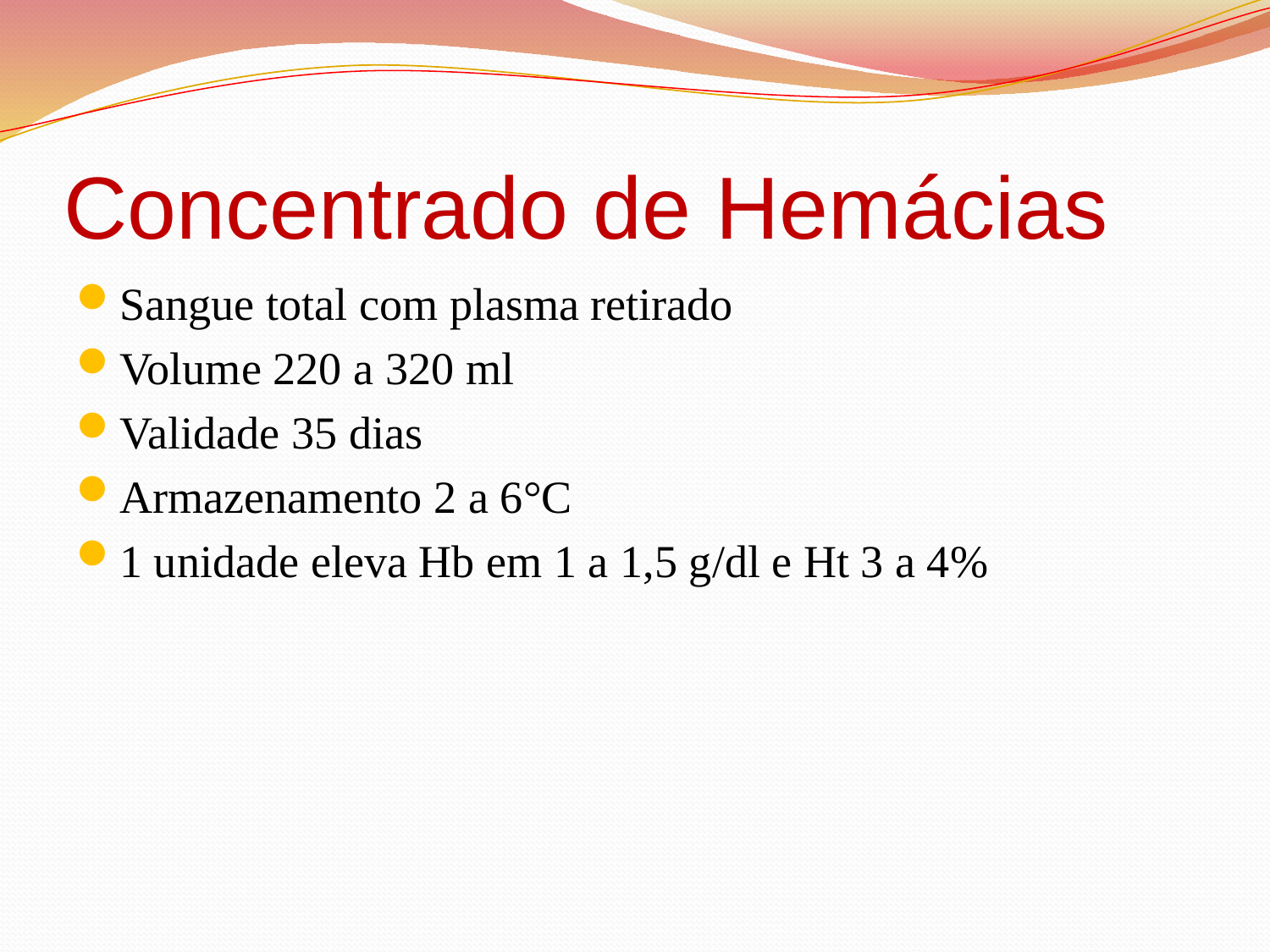

# Concentrado de Hemácias
Sangue total com plasma retirado
Volume 220 a 320 ml
Validade 35 dias
Armazenamento 2 a 6°C
1 unidade eleva Hb em 1 a 1,5 g/dl e Ht 3 a 4%